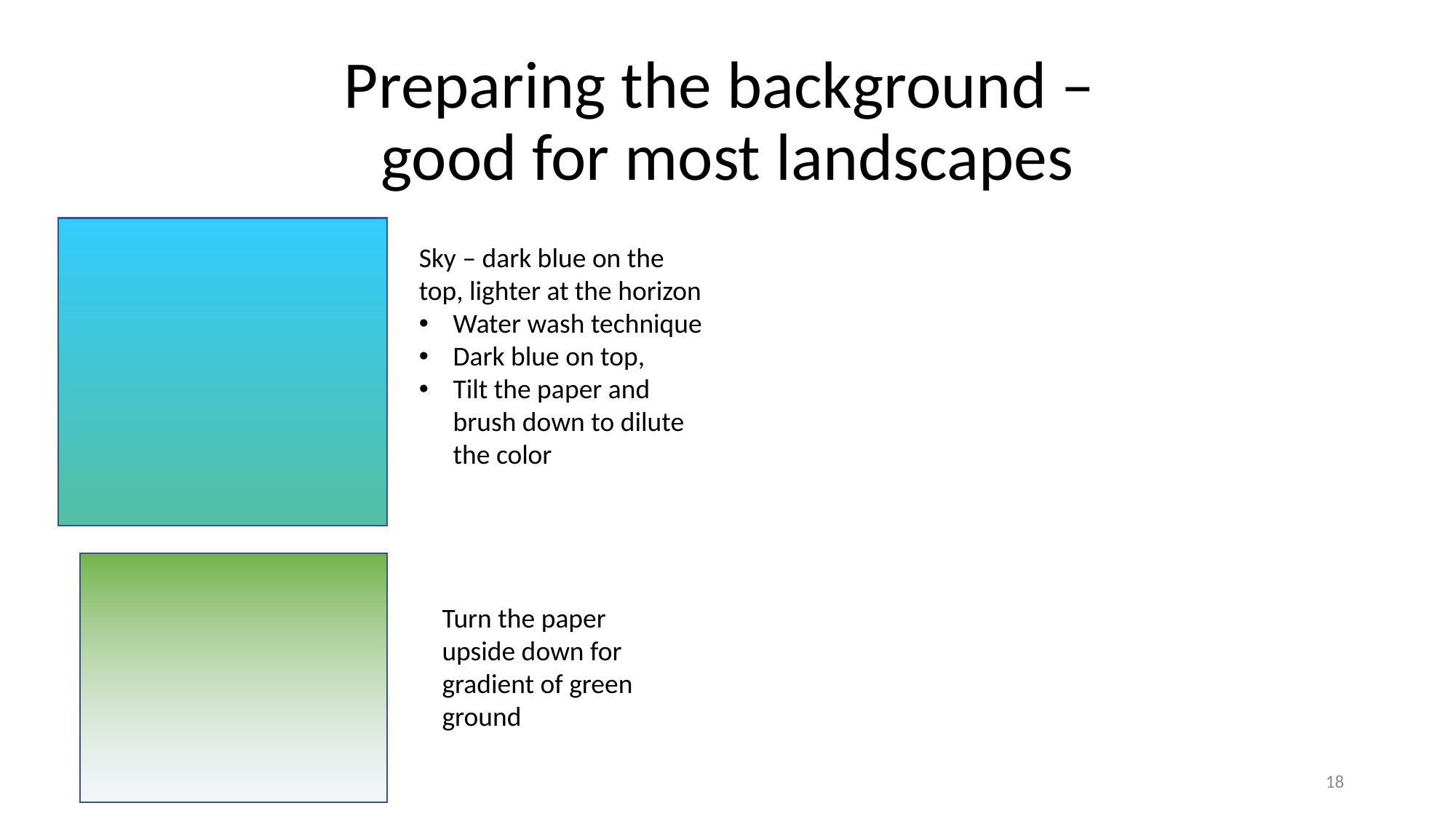

# Preparing the background – good for most landscapes

Sky – dark blue on the top, lighter at the horizon
Water wash technique
Dark blue on top,
Tilt the paper and brush down to dilute the color

Turn the paper upside down for gradient of green ground
18